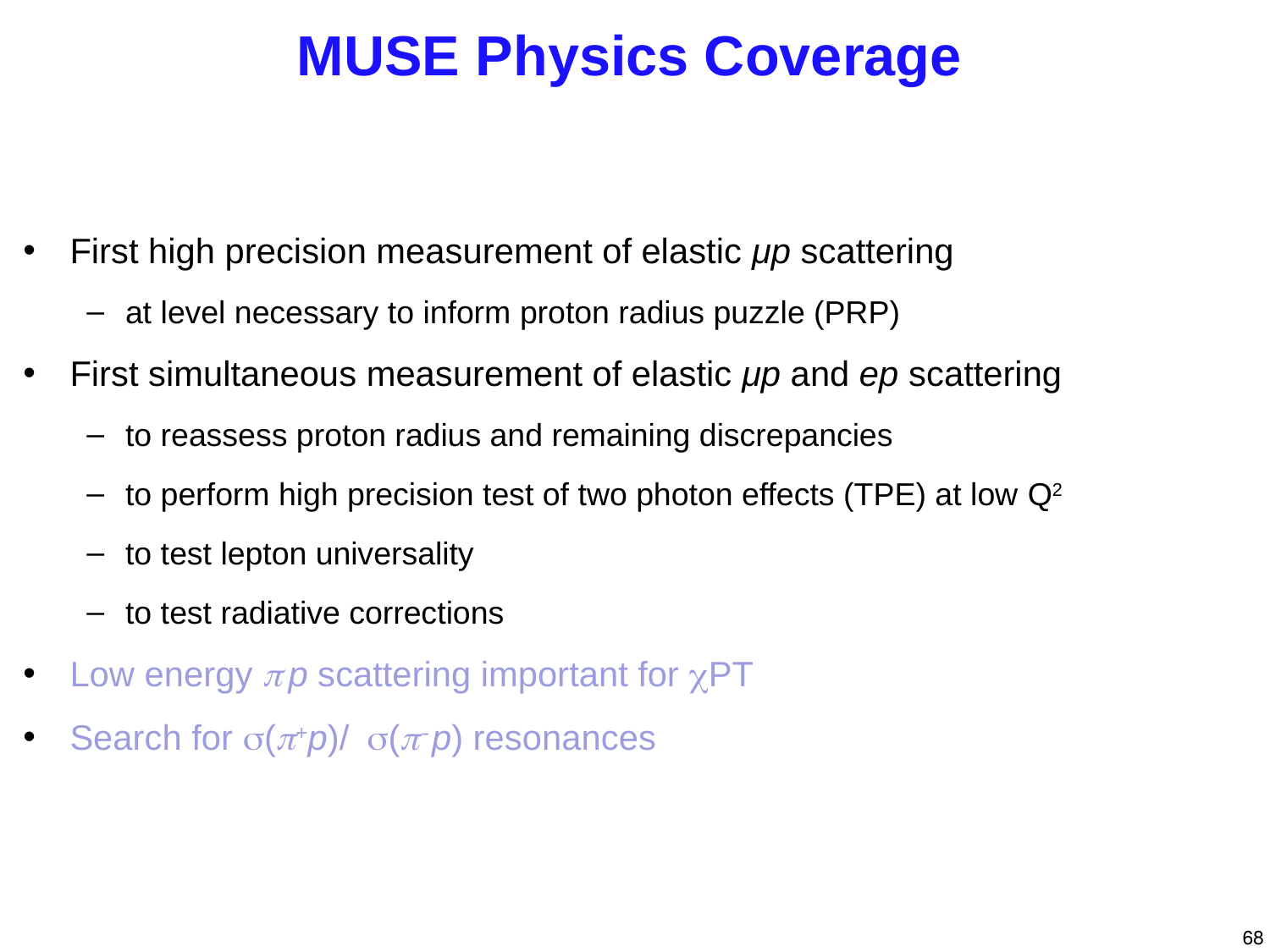

MUSE Physics Coverage
First high precision measurement of elastic μp scattering
at level necessary to inform proton radius puzzle (PRP)
First simultaneous measurement of elastic μp and ep scattering
to reassess proton radius and remaining discrepancies
to perform high precision test of two photon effects (TPE) at low Q2
to test lepton universality
to test radiative corrections
Low energy π p scattering important for χPT
Search for σ(π+p)/ σ(π-p) resonances

68